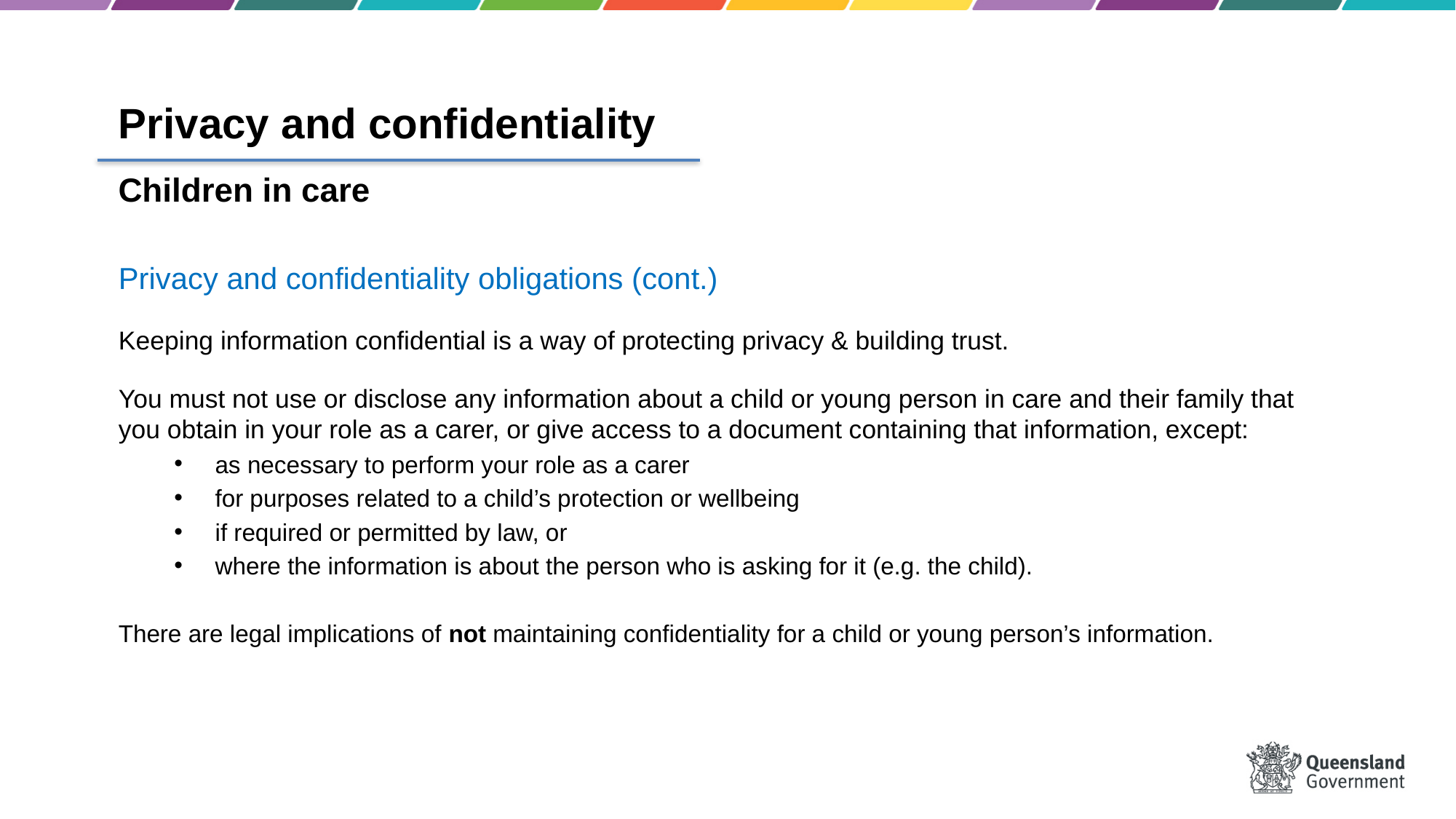

# Privacy and confidentiality
Children in care
Privacy and confidentiality obligations (cont.)

Keeping information confidential is a way of protecting privacy & building trust.

You must not use or disclose any information about a child or young person in care and their family that you obtain in your role as a carer, or give access to a document containing that information, except:
as necessary to perform your role as a carer
for purposes related to a child’s protection or wellbeing
if required or permitted by law, or
where the information is about the person who is asking for it (e.g. the child).

There are legal implications of not maintaining confidentiality for a child or young person’s information.